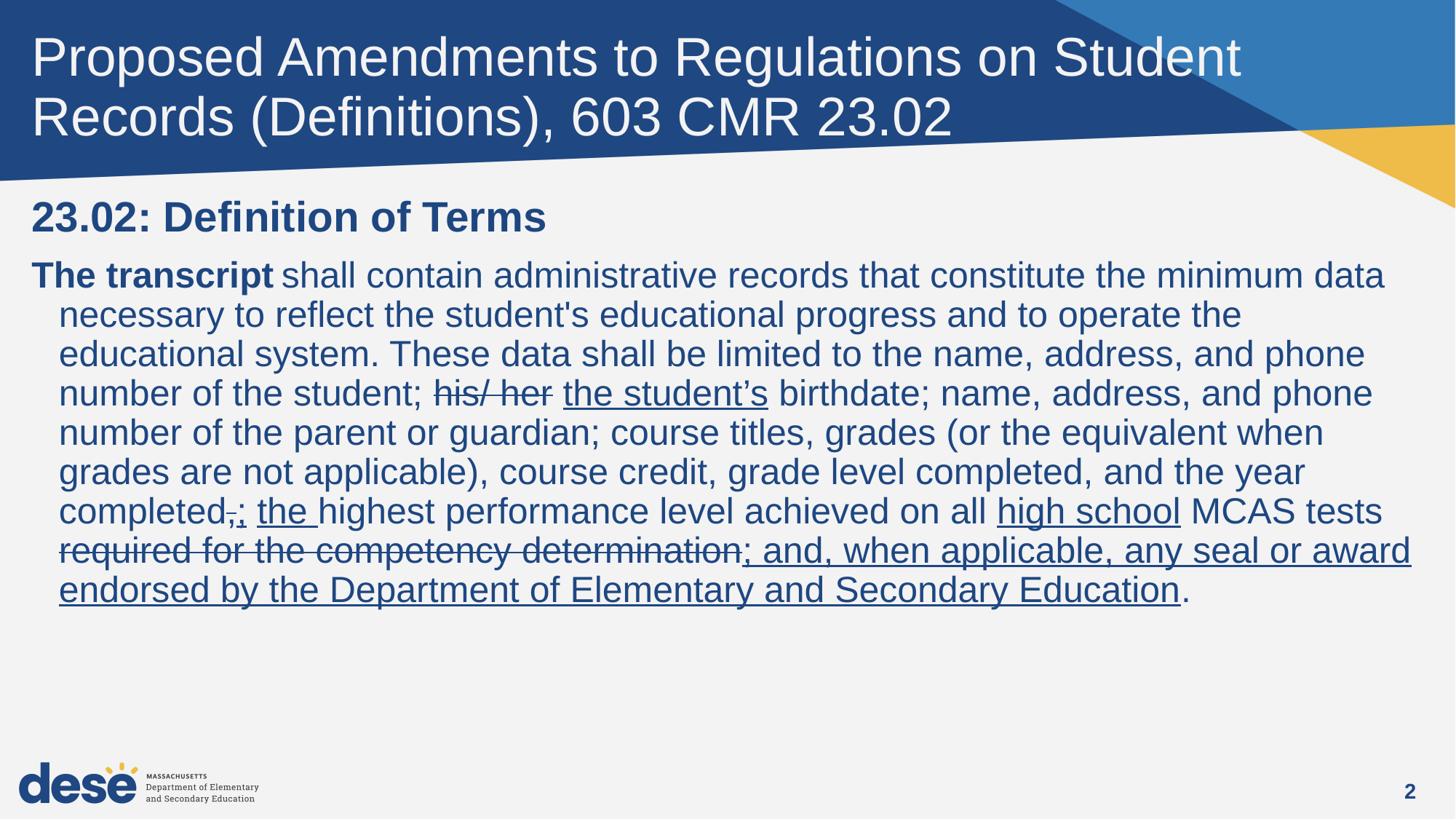

# Proposed Amendments to Regulations on Student Records (Definitions), 603 CMR 23.02
23.02: Definition of Terms
The transcript shall contain administrative records that constitute the minimum data necessary to reflect the student's educational progress and to operate the educational system. These data shall be limited to the name, address, and phone number of the student; his/ her the student’s birthdate; name, address, and phone number of the parent or guardian; course titles, grades (or the equivalent when grades are not applicable), course credit, grade level completed, and the year completed,; the highest performance level achieved on all high school MCAS tests required for the competency determination; and, when applicable, any seal or award endorsed by the Department of Elementary and Secondary Education.

2